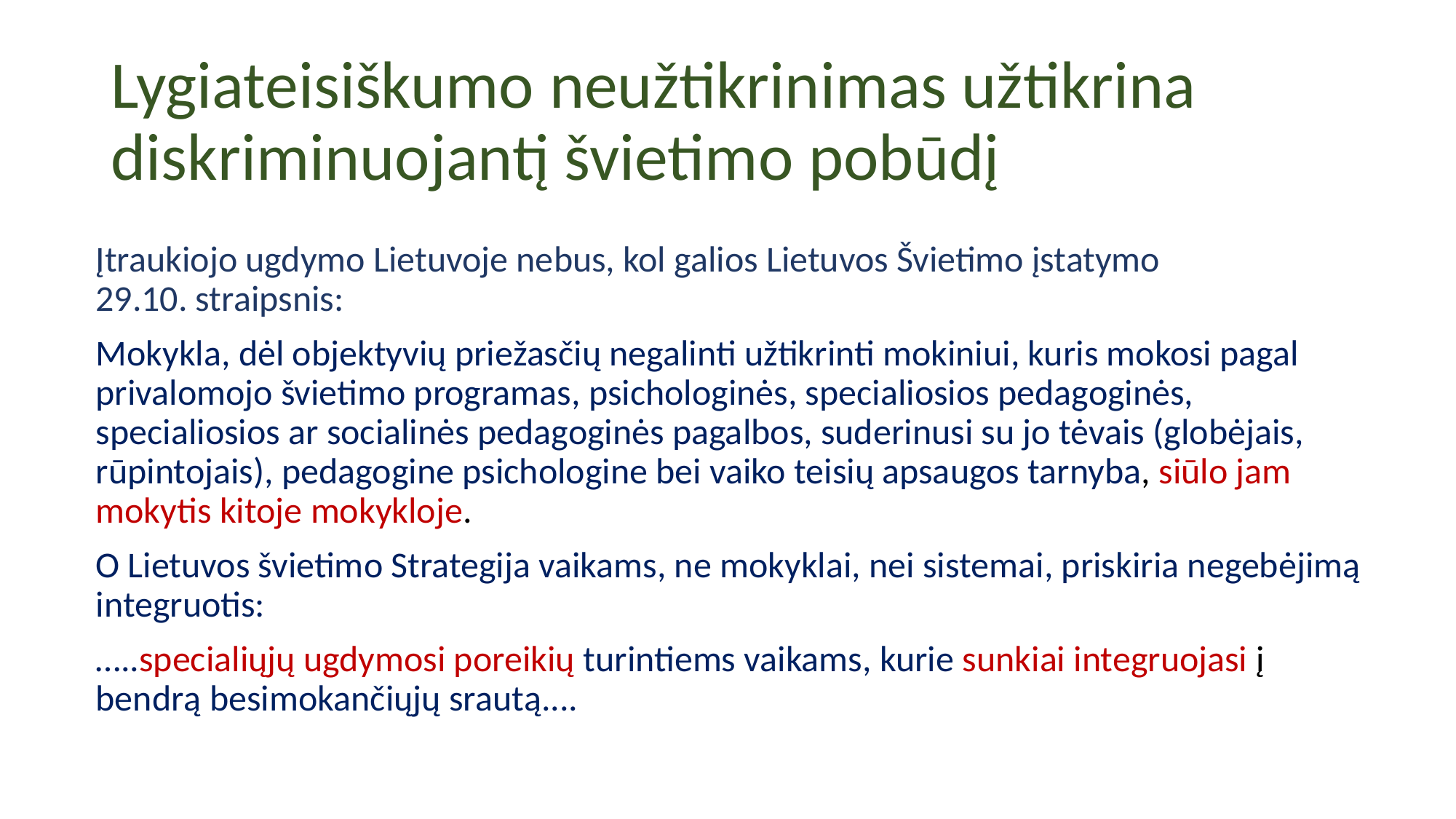

# Lygiateisiškumo neužtikrinimas užtikrina diskriminuojantį švietimo pobūdį
Įtraukiojo ugdymo Lietuvoje nebus, kol galios Lietuvos Švietimo įstatymo 29.10. straipsnis:
Mokykla, dėl objektyvių priežasčių negalinti užtikrinti mokiniui, kuris mokosi pagal privalomojo švietimo programas, psichologinės, specialiosios pedagoginės, specialiosios ar socialinės pedagoginės pagalbos, suderinusi su jo tėvais (globėjais, rūpintojais), pedagogine psichologine bei vaiko teisių apsaugos tarnyba, siūlo jam mokytis kitoje mokykloje.
O Lietuvos švietimo Strategija vaikams, ne mokyklai, nei sistemai, priskiria negebėjimą integruotis:
…..specialiųjų ugdymosi poreikių turintiems vaikams, kurie sunkiai integruojasi į bendrą besimokančiųjų srautą....